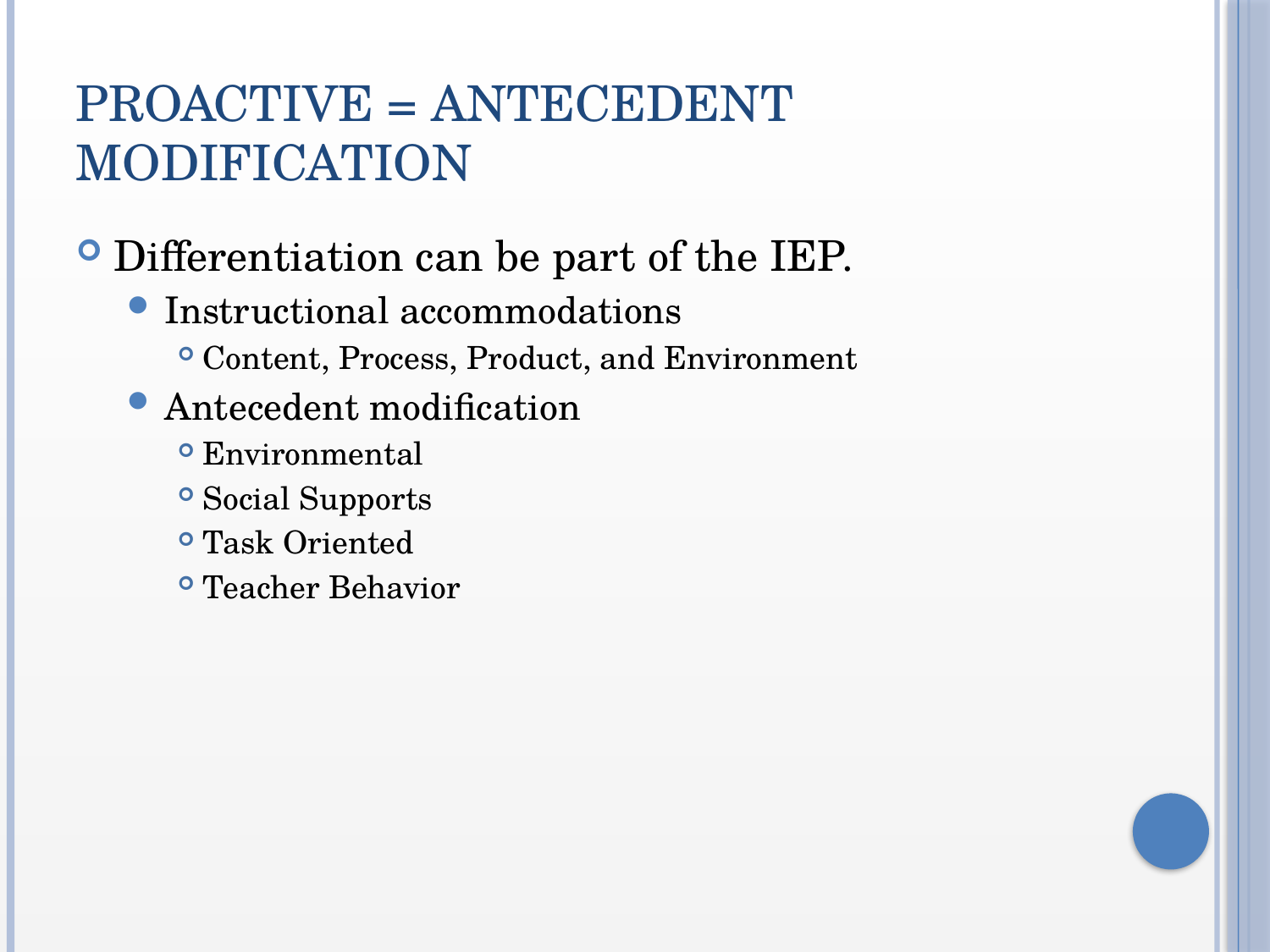

# Proactive = Antecedent Modification
Differentiation can be part of the IEP.
Instructional accommodations
Content, Process, Product, and Environment
Antecedent modification
Environmental
Social Supports
Task Oriented
Teacher Behavior